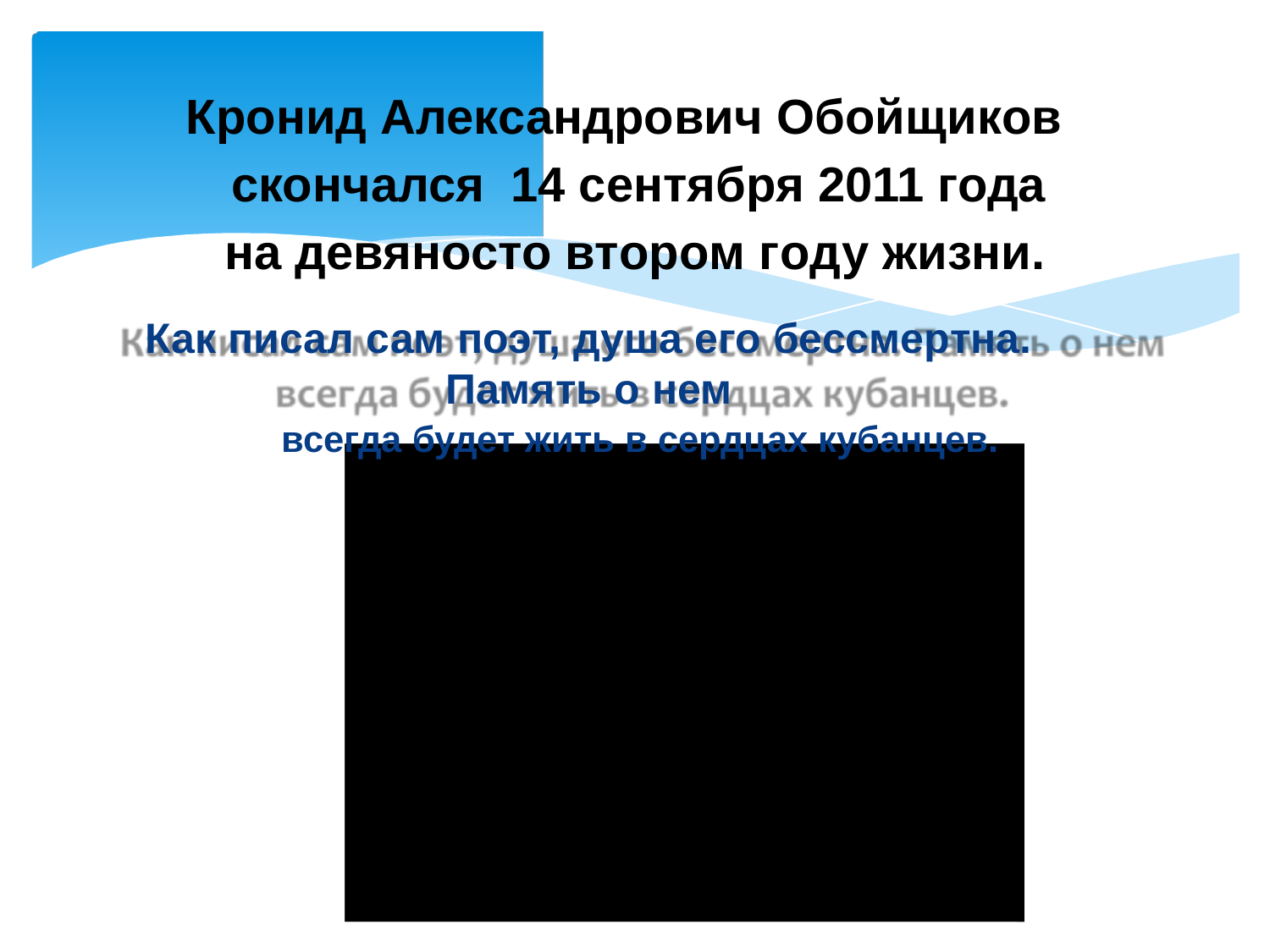

Кронид Александрович Обойщиков
скончался
14 сентября 2011 года
на девяносто втором году жизни.
Как писал сам поэт, душа его бессмертна. Память о нем
всегда будет жить в сердцах кубанцев.